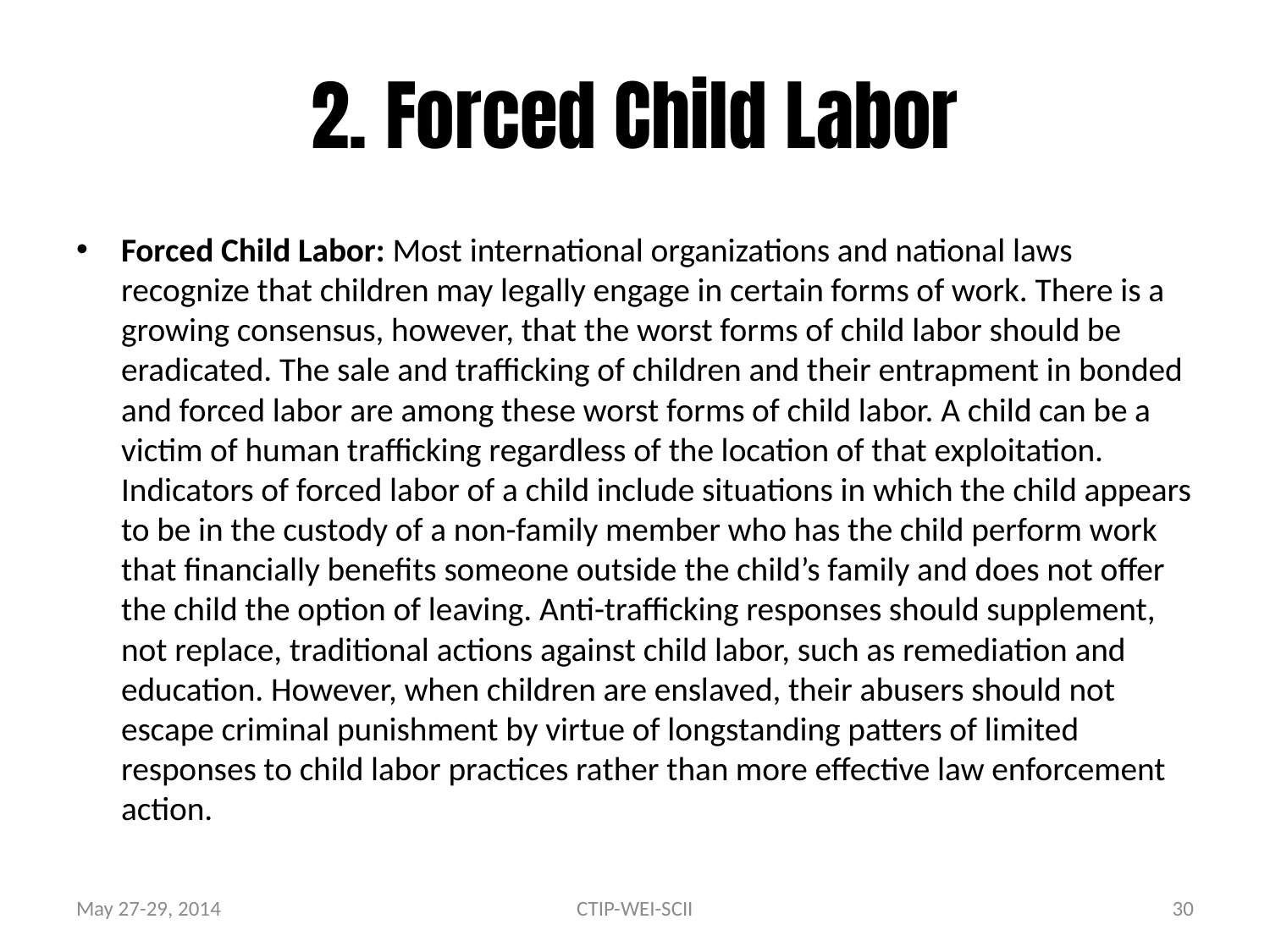

# 2. Forced Child Labor
Forced Child Labor: Most international organizations and national laws recognize that children may legally engage in certain forms of work. There is a growing consensus, however, that the worst forms of child labor should be eradicated. The sale and trafficking of children and their entrapment in bonded and forced labor are among these worst forms of child labor. A child can be a victim of human trafficking regardless of the location of that exploitation. Indicators of forced labor of a child include situations in which the child appears to be in the custody of a non-family member who has the child perform work that financially benefits someone outside the child’s family and does not offer the child the option of leaving. Anti-trafficking responses should supplement, not replace, traditional actions against child labor, such as remediation and education. However, when children are enslaved, their abusers should not escape criminal punishment by virtue of longstanding patters of limited responses to child labor practices rather than more effective law enforcement action.
May 27-29, 2014
CTIP-WEI-SCII
30